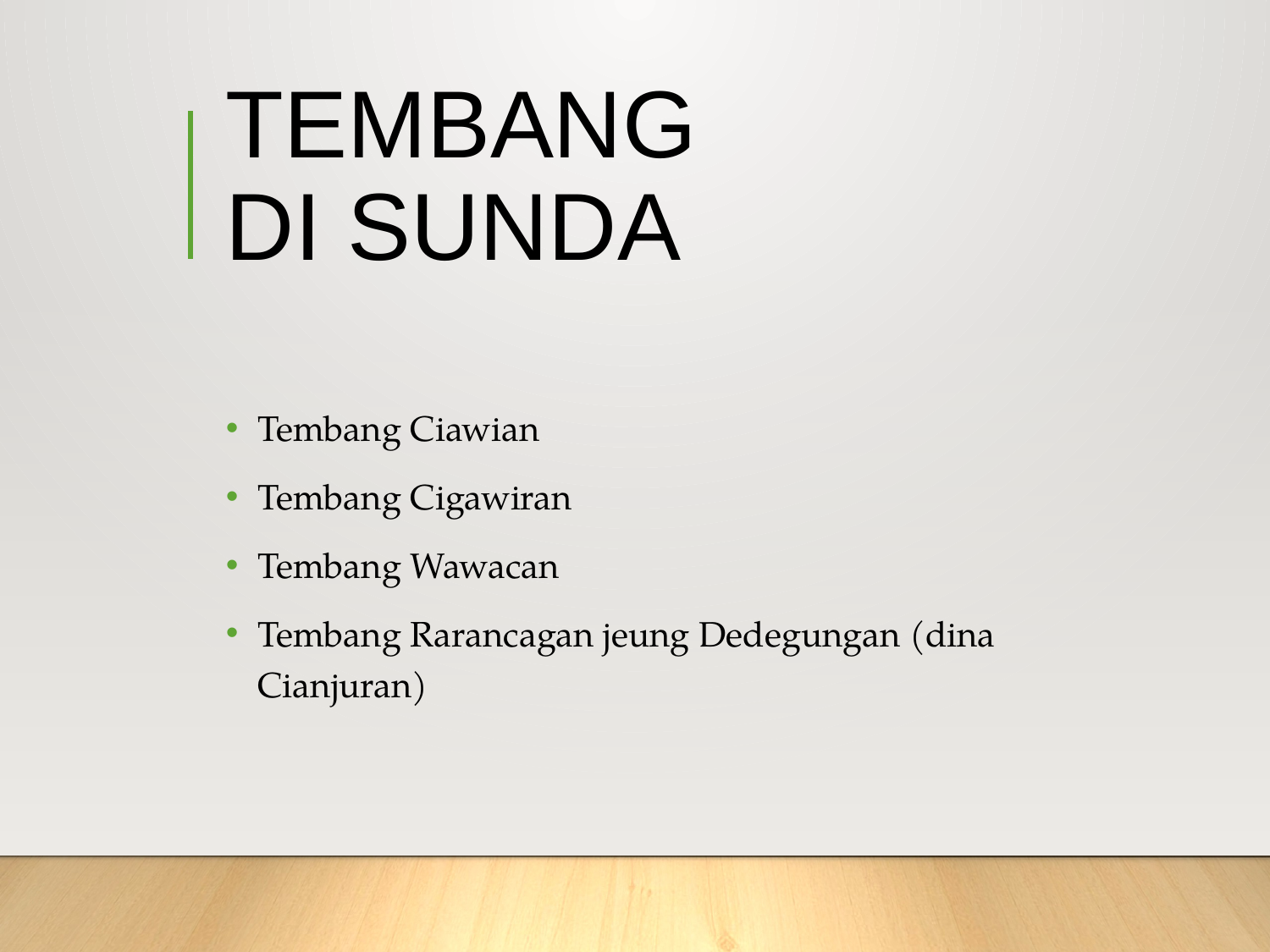

# TEMBANG DI SUNDA
Tembang Ciawian
Tembang Cigawiran
Tembang Wawacan
Tembang Rarancagan jeung Dedegungan (dina Cianjuran)